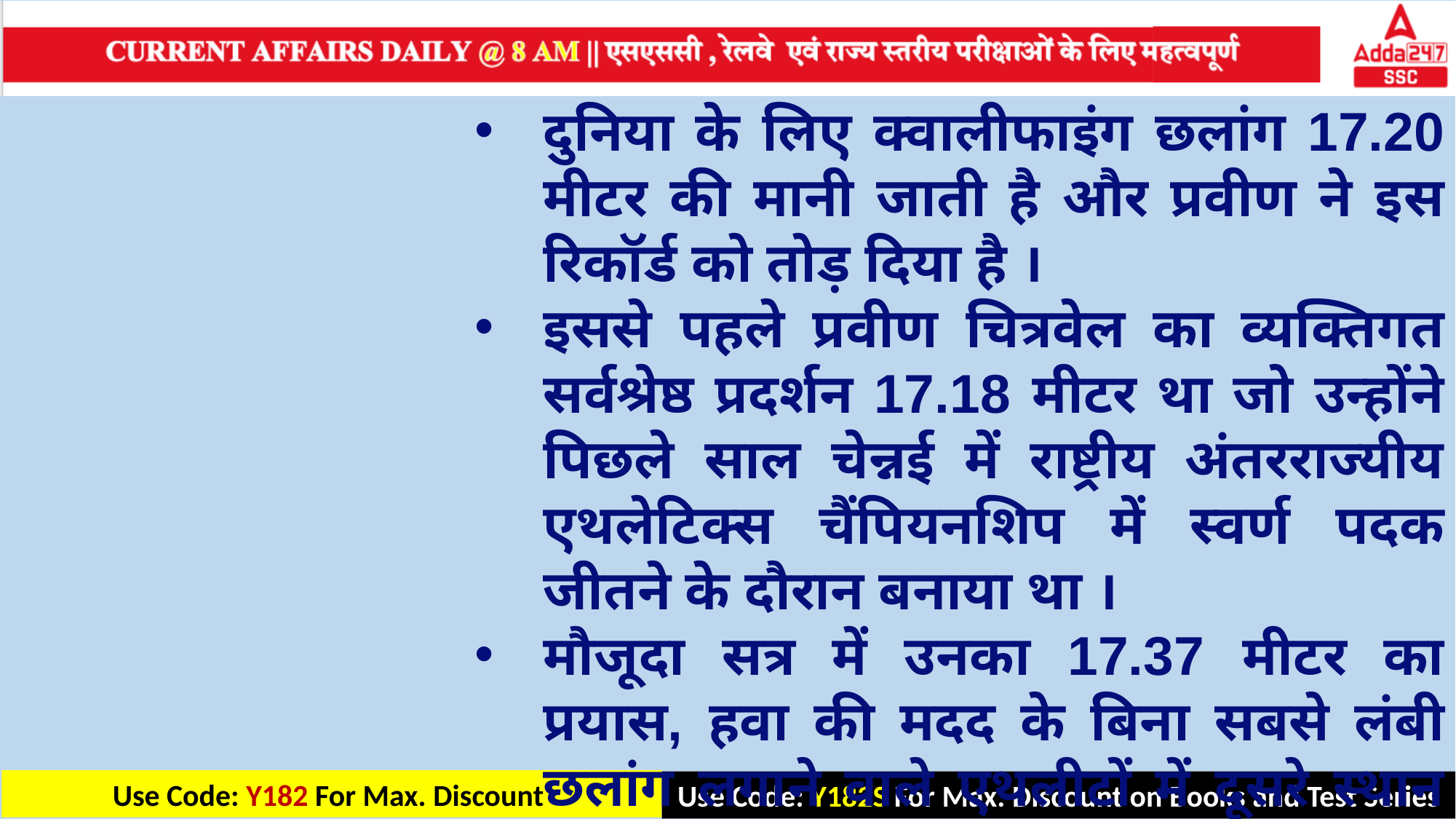

दुनिया के लिए क्वालीफाइंग छलांग 17.20 मीटर की मानी जाती है और प्रवीण ने इस रिकॉर्ड को तोड़ दिया है ।
इससे पहले प्रवीण चित्रवेल का व्यक्तिगत सर्वश्रेष्ठ प्रदर्शन 17.18 मीटर था जो उन्होंने पिछले साल चेन्नई में राष्ट्रीय अंतरराज्यीय एथलेटिक्स चैंपियनशिप में स्वर्ण पदक जीतने के दौरान बनाया था ।
मौजूदा सत्र में उनका 17.37 मीटर का प्रयास, हवा की मदद के बिना सबसे लंबी छलांग लगाने वाले एथलीटों में दूसरे स्थान पर है ।
प्रवीण चित्रवेल का जन्म 5 जन 2001 में तमिलनाड में हआ।